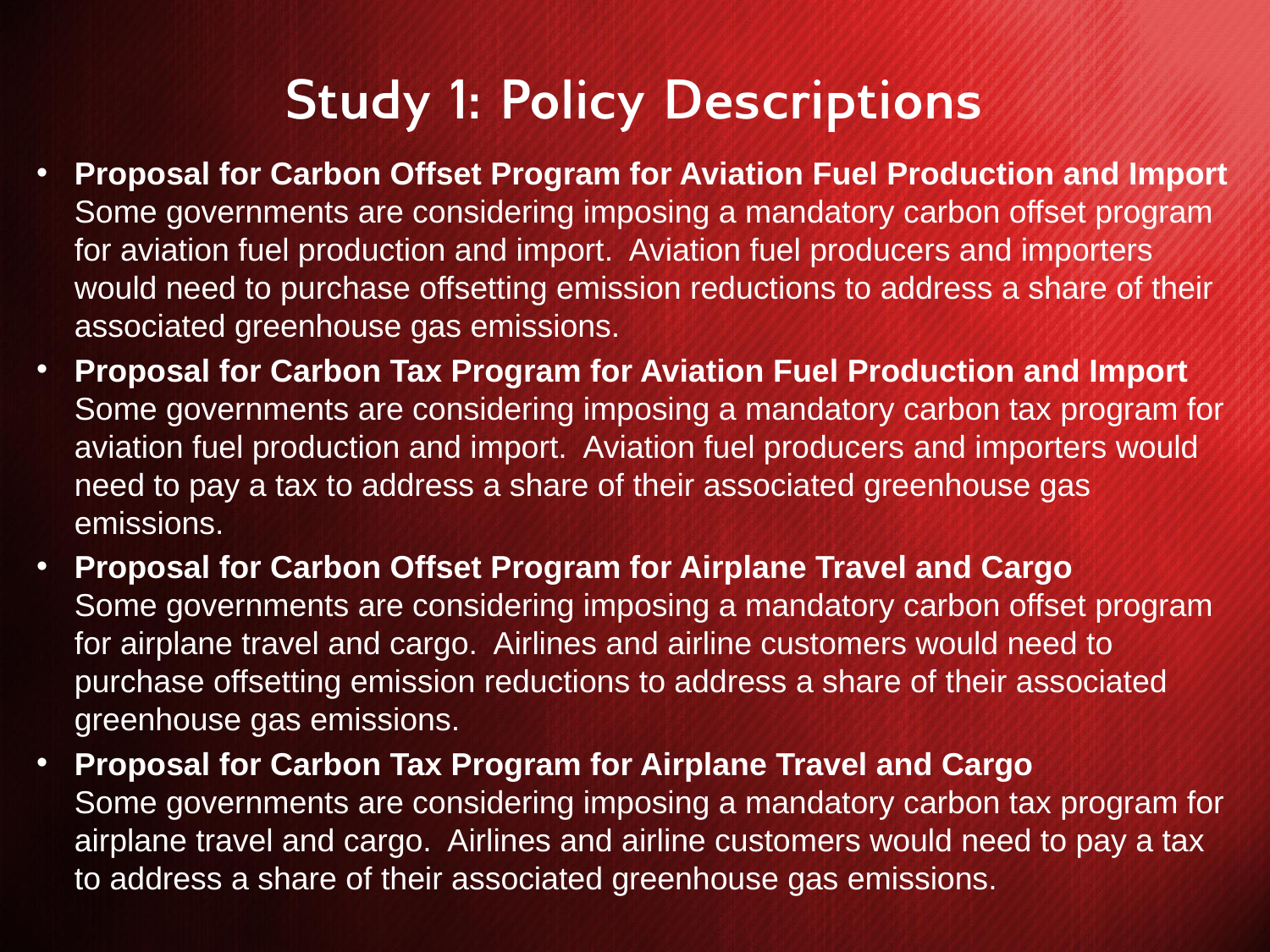

# Study 1: Policy Descriptions
Proposal for Carbon Offset Program for Aviation Fuel Production and Import
Some governments are considering imposing a mandatory carbon offset program for aviation fuel production and import.  Aviation fuel producers and importers would need to purchase offsetting emission reductions to address a share of their associated greenhouse gas emissions.
Proposal for Carbon Tax Program for Aviation Fuel Production and Import
Some governments are considering imposing a mandatory carbon tax program for aviation fuel production and import.  Aviation fuel producers and importers would need to pay a tax to address a share of their associated greenhouse gas emissions.
Proposal for Carbon Offset Program for Airplane Travel and Cargo
Some governments are considering imposing a mandatory carbon offset program for airplane travel and cargo.  Airlines and airline customers would need to purchase offsetting emission reductions to address a share of their associated greenhouse gas emissions.
Proposal for Carbon Tax Program for Airplane Travel and Cargo
Some governments are considering imposing a mandatory carbon tax program for airplane travel and cargo.  Airlines and airline customers would need to pay a tax to address a share of their associated greenhouse gas emissions.